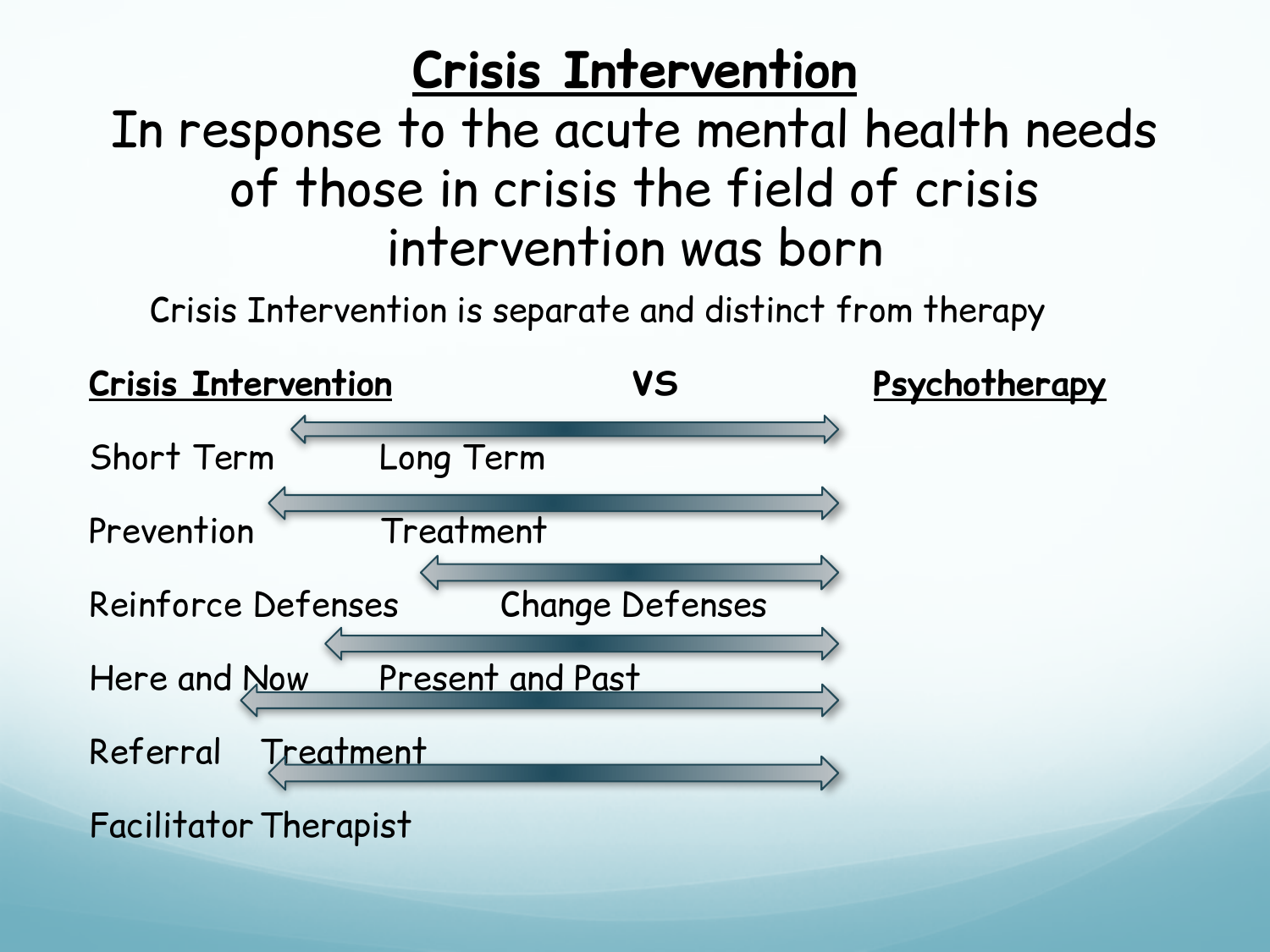

# Crisis Intervention In response to the acute mental health needs of those in crisis the field of crisis intervention was born
      Crisis Intervention is separate and distinct from therapy
Crisis Intervention	         VS	         Psychotherapy
Short Term					Long Term
Prevention 					Treatment
Reinforce Defenses				Change Defenses
Here and Now					Present and Past
Referral					Treatment
Facilitator					Therapist